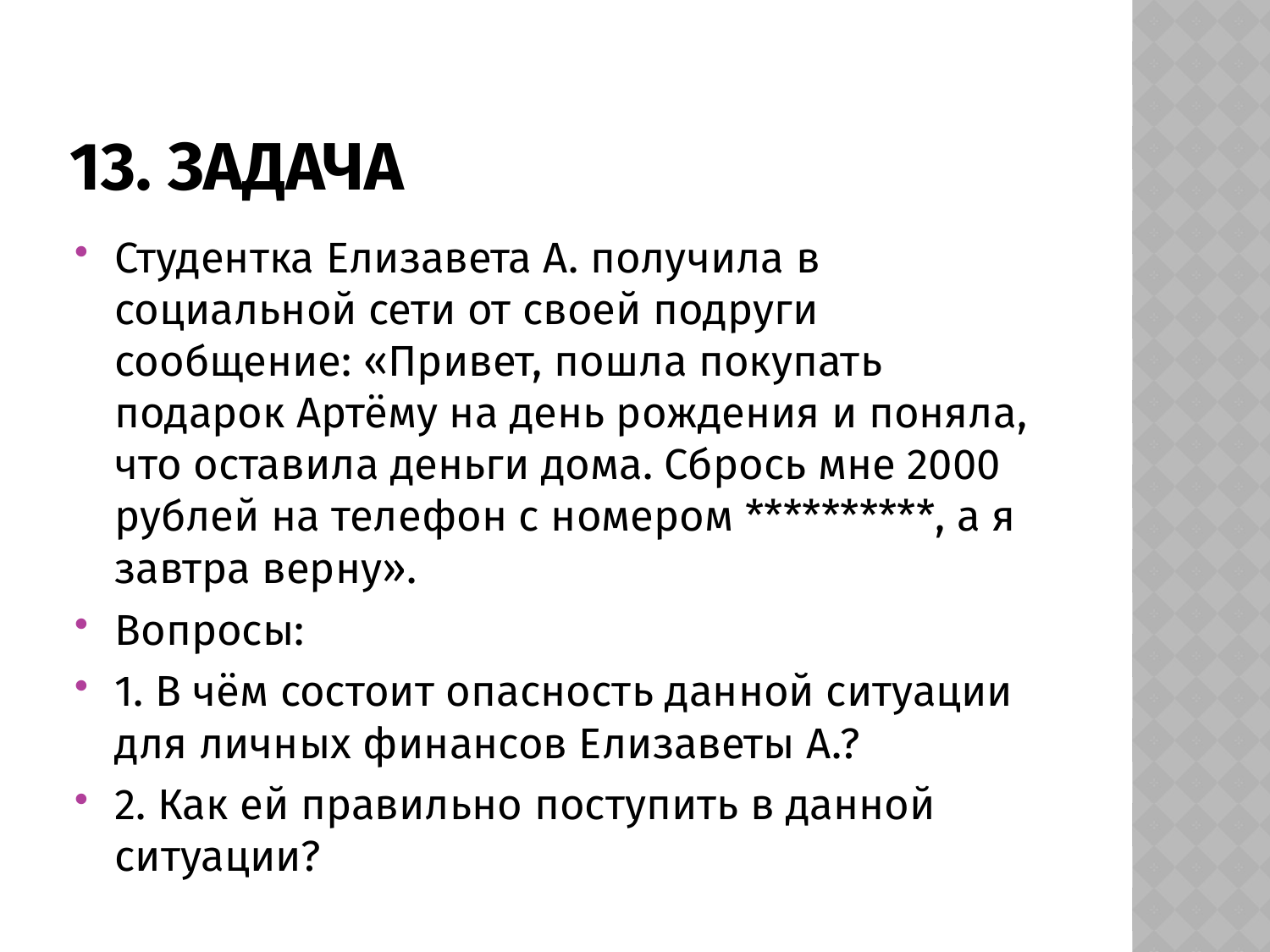

# 13. задача
Студентка Елизавета А. получила в социальной сети от своей подруги сообщение: «Привет, пошла покупать подарок Артёму на день рождения и поняла, что оставила деньги дома. Сбрось мне 2000 рублей на телефон с номером **********, а я завтра верну».
Вопросы:
1. В чём состоит опасность данной ситуации для личных финансов Елизаветы А.?
2. Как ей правильно поступить в данной ситуации?